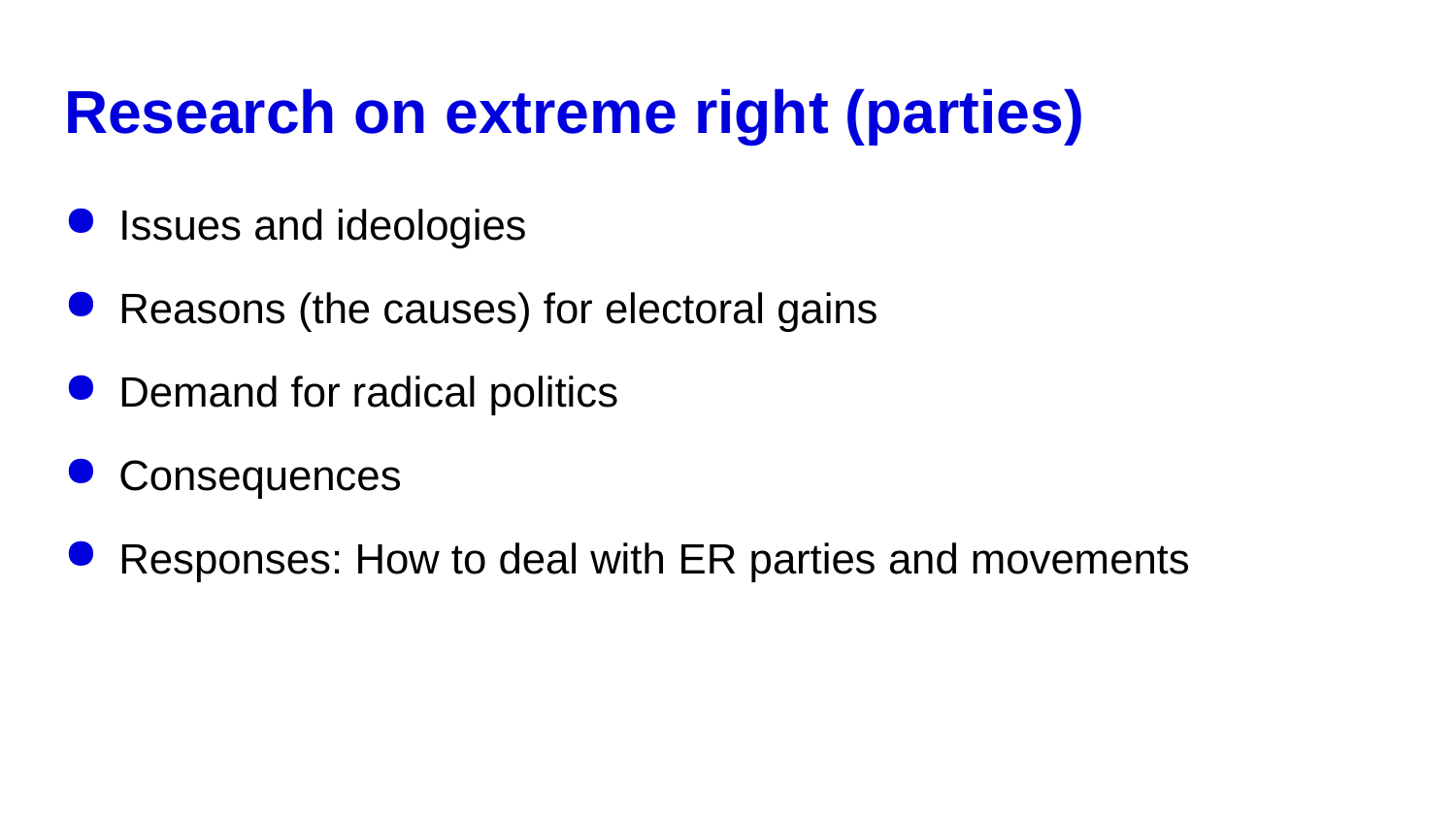

# Research on extreme right (parties)
Issues and ideologies
Reasons (the causes) for electoral gains
Demand for radical politics
Consequences
Responses: How to deal with ER parties and movements